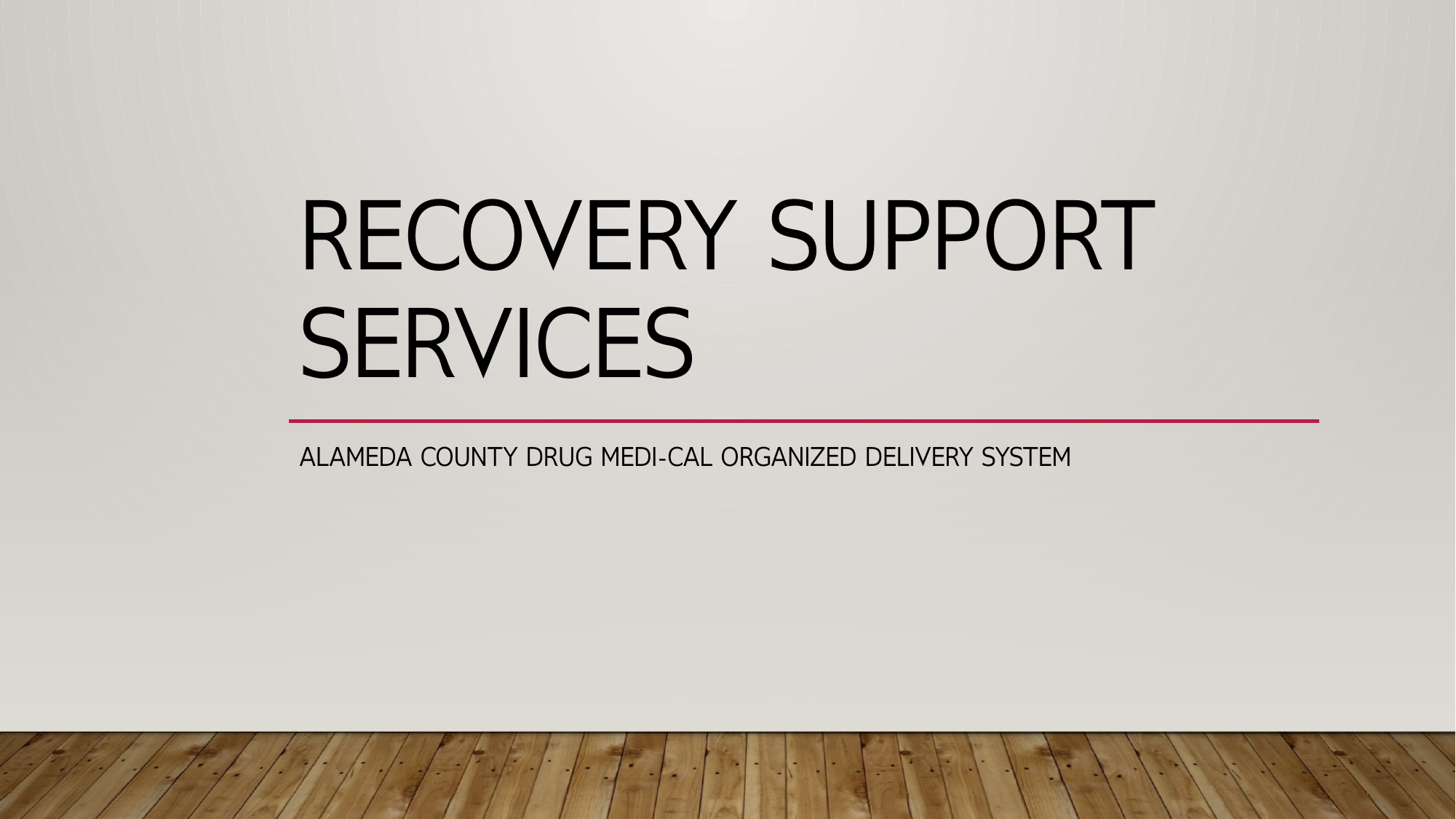

# Recovery support services
alameda county drug medi-cal organized delivery system